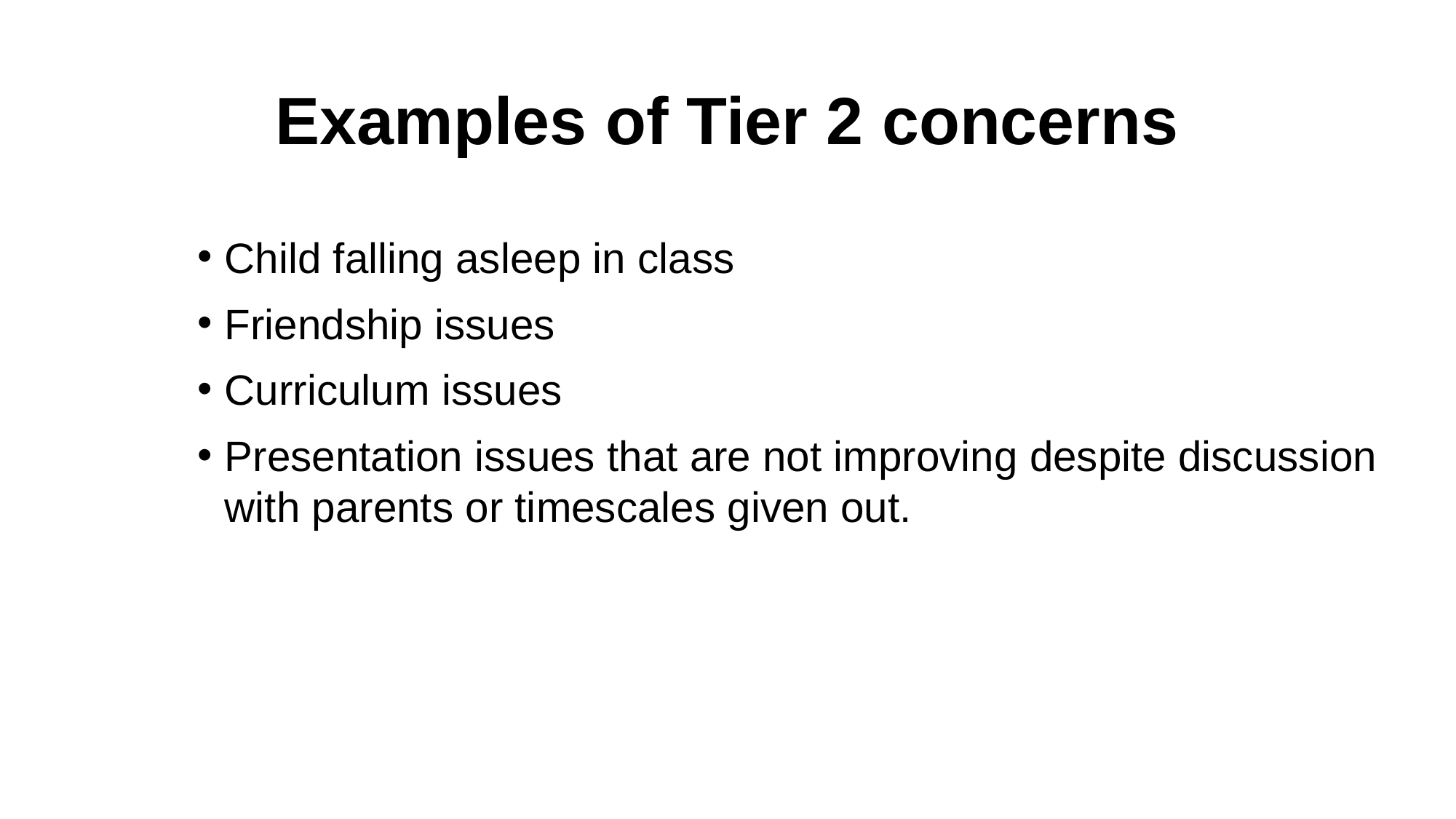

# Examples of Tier 2 concerns
Child falling asleep in class
Friendship issues
Curriculum issues
Presentation issues that are not improving despite discussion with parents or timescales given out.